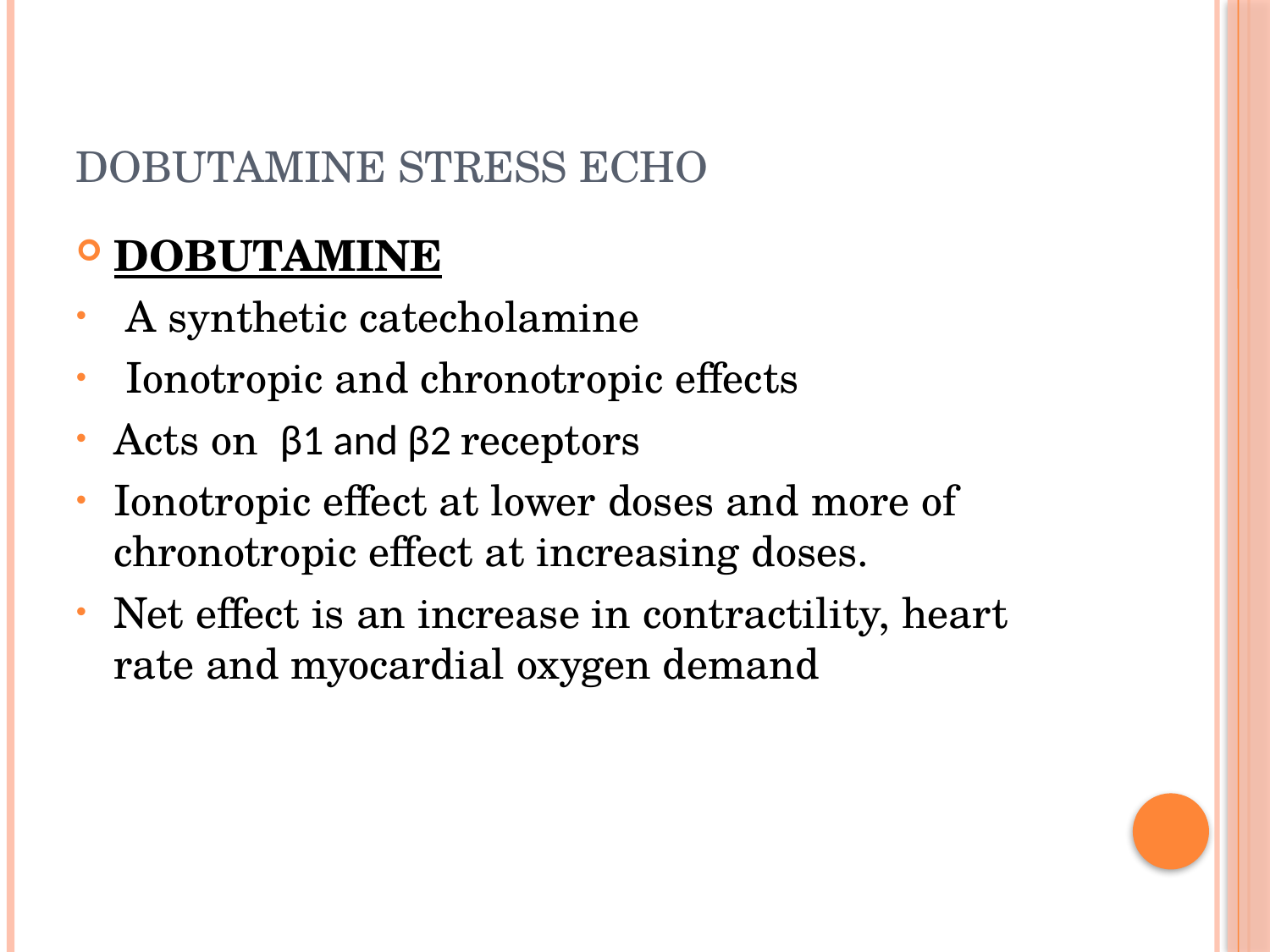

# DOBUTAMINE STRESS ECHO
DOBUTAMINE
 A synthetic catecholamine
 Ionotropic and chronotropic effects
Acts on  β1 and β2 receptors
Ionotropic effect at lower doses and more of chronotropic effect at increasing doses.
Net effect is an increase in contractility, heart rate and myocardial oxygen demand